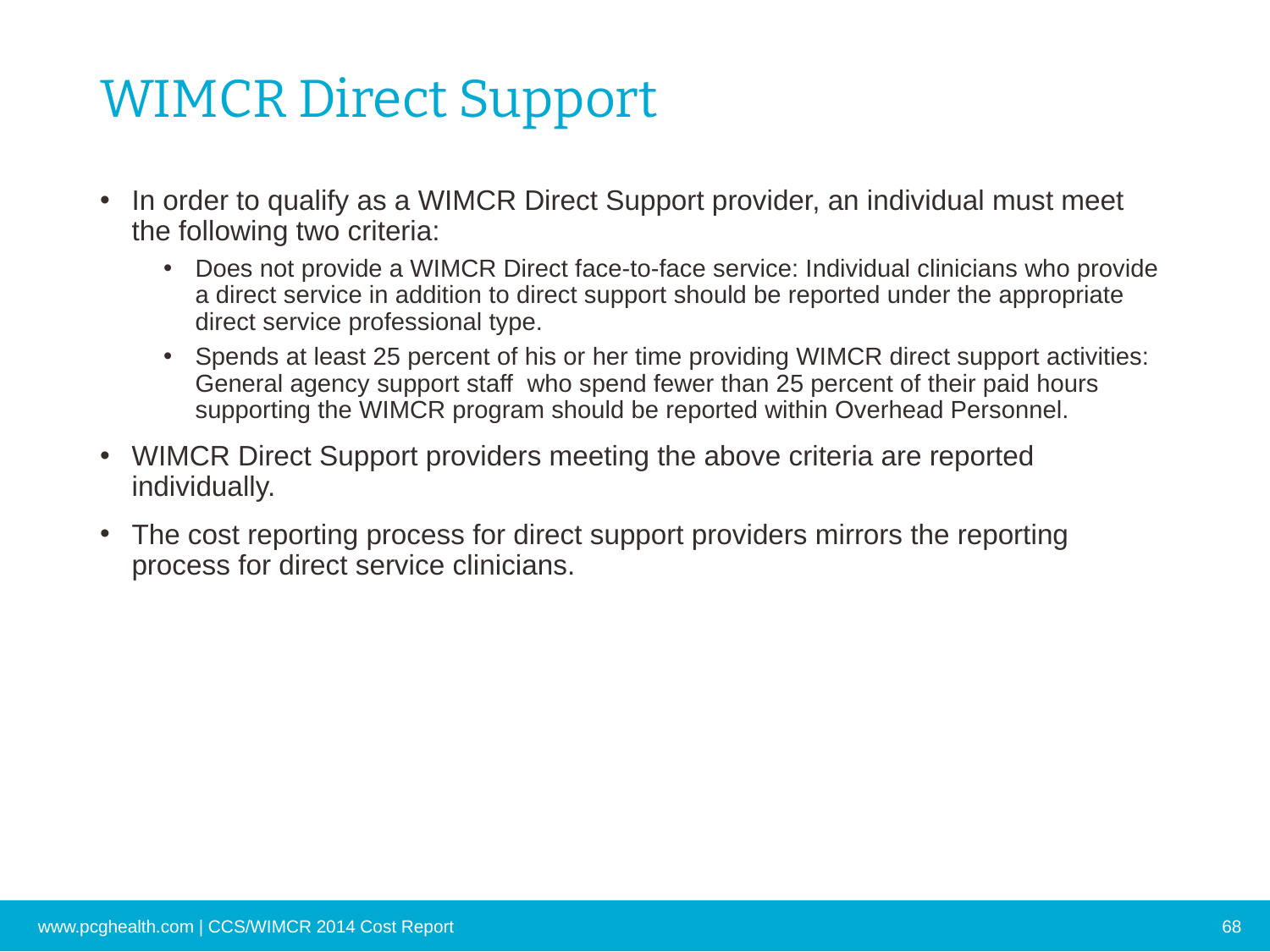

# WIMCR Direct Support
In order to qualify as a WIMCR Direct Support provider, an individual must meet the following two criteria:
Does not provide a WIMCR Direct face-to-face service: Individual clinicians who provide a direct service in addition to direct support should be reported under the appropriate direct service professional type.
Spends at least 25 percent of his or her time providing WIMCR direct support activities: General agency support staff  who spend fewer than 25 percent of their paid hours supporting the WIMCR program should be reported within Overhead Personnel.
WIMCR Direct Support providers meeting the above criteria are reported individually.
The cost reporting process for direct support providers mirrors the reporting process for direct service clinicians.

www.pcghealth.com | CCS/WIMCR 2014 Cost Report
68